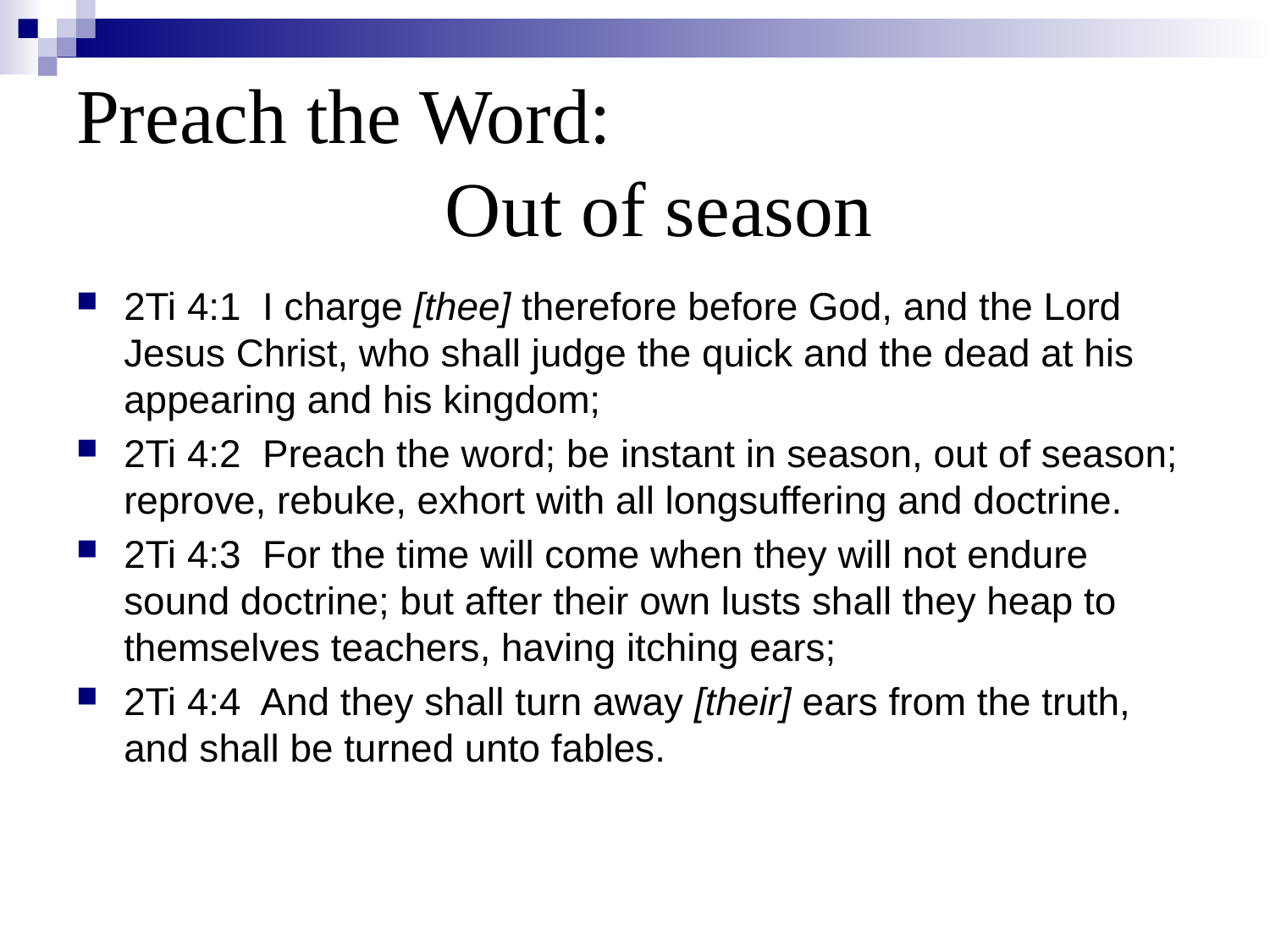

# Preach the Word: Out of season
2Ti 4:1  I charge [thee] therefore before God, and the Lord Jesus Christ, who shall judge the quick and the dead at his appearing and his kingdom;
2Ti 4:2  Preach the word; be instant in season, out of season; reprove, rebuke, exhort with all longsuffering and doctrine.
2Ti 4:3  For the time will come when they will not endure sound doctrine; but after their own lusts shall they heap to themselves teachers, having itching ears;
2Ti 4:4  And they shall turn away [their] ears from the truth, and shall be turned unto fables.